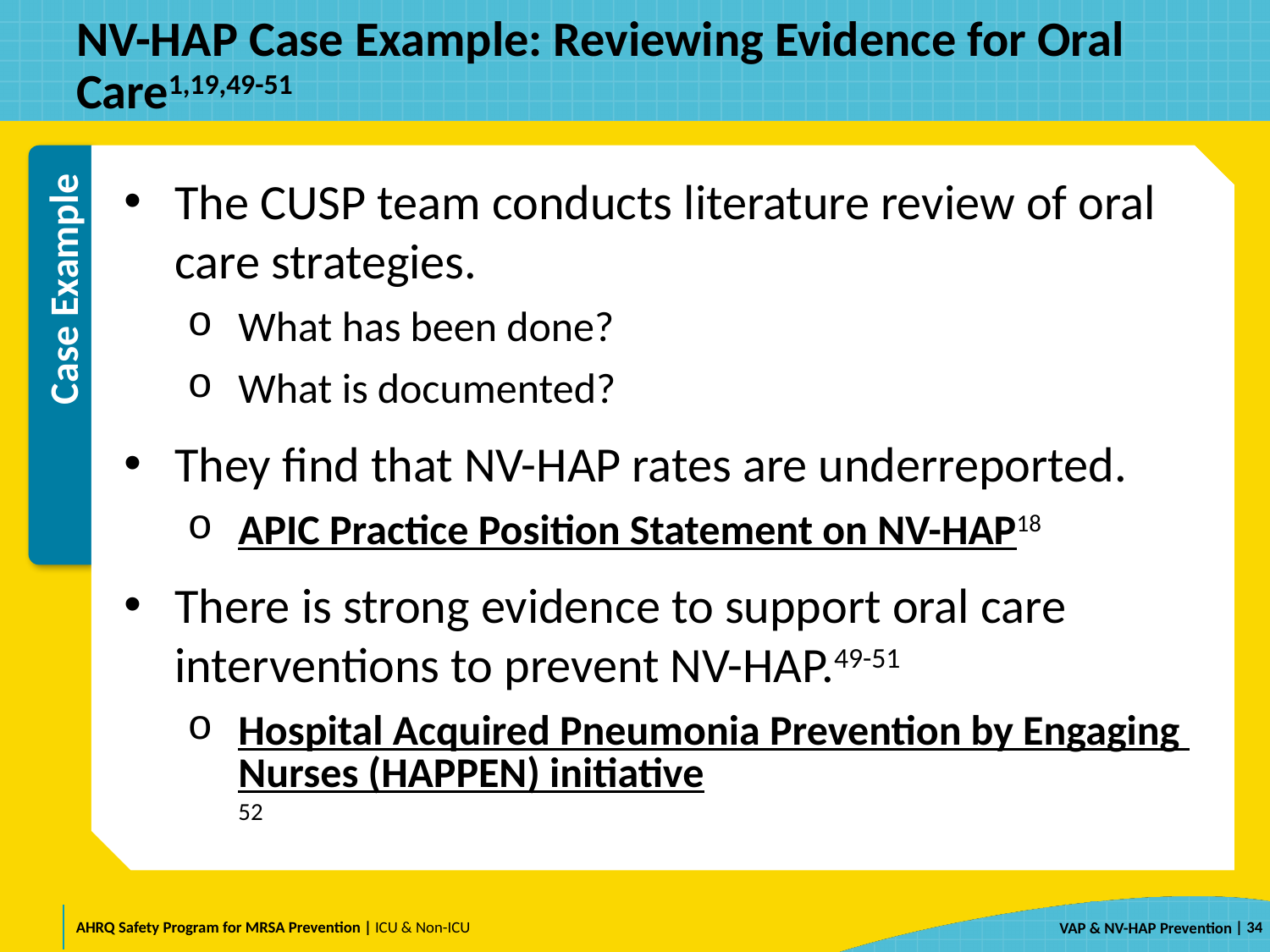

# NV-HAP Case Example: Reviewing Evidence for Oral Care1,19,49-51
The CUSP team conducts literature review of oral care strategies.
What has been done?
What is documented?
They find that NV-HAP rates are underreported.
APIC Practice Position Statement on NV-HAP18
There is strong evidence to support oral care interventions to prevent NV-HAP.49-51
Hospital Acquired Pneumonia Prevention by Engaging Nurses (HAPPEN) initiative52
 | 34